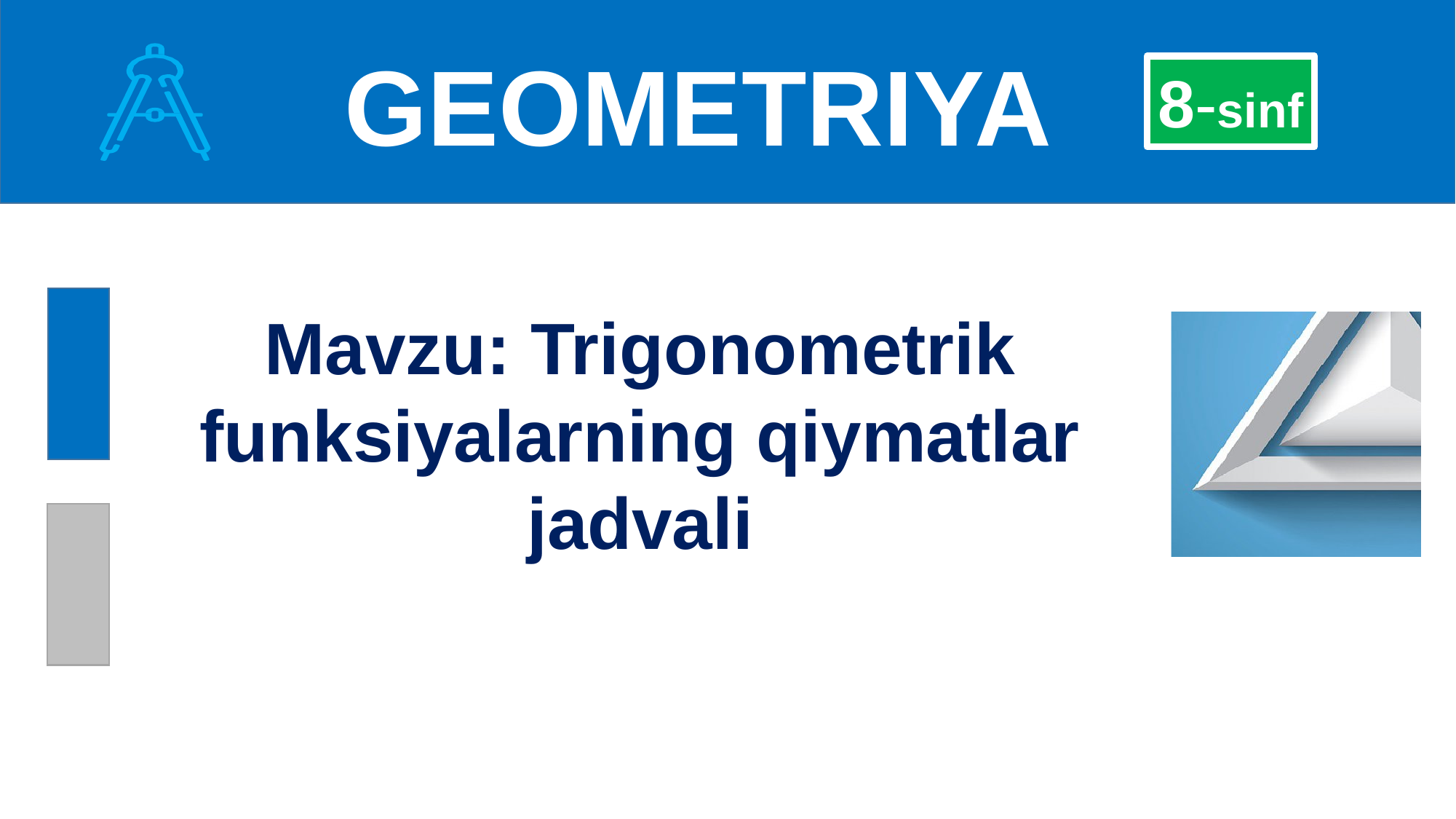

GEOMETRIYA

8-sinf

Mavzu: Trigonometrik funksiyalarning qiymatlar jadvali